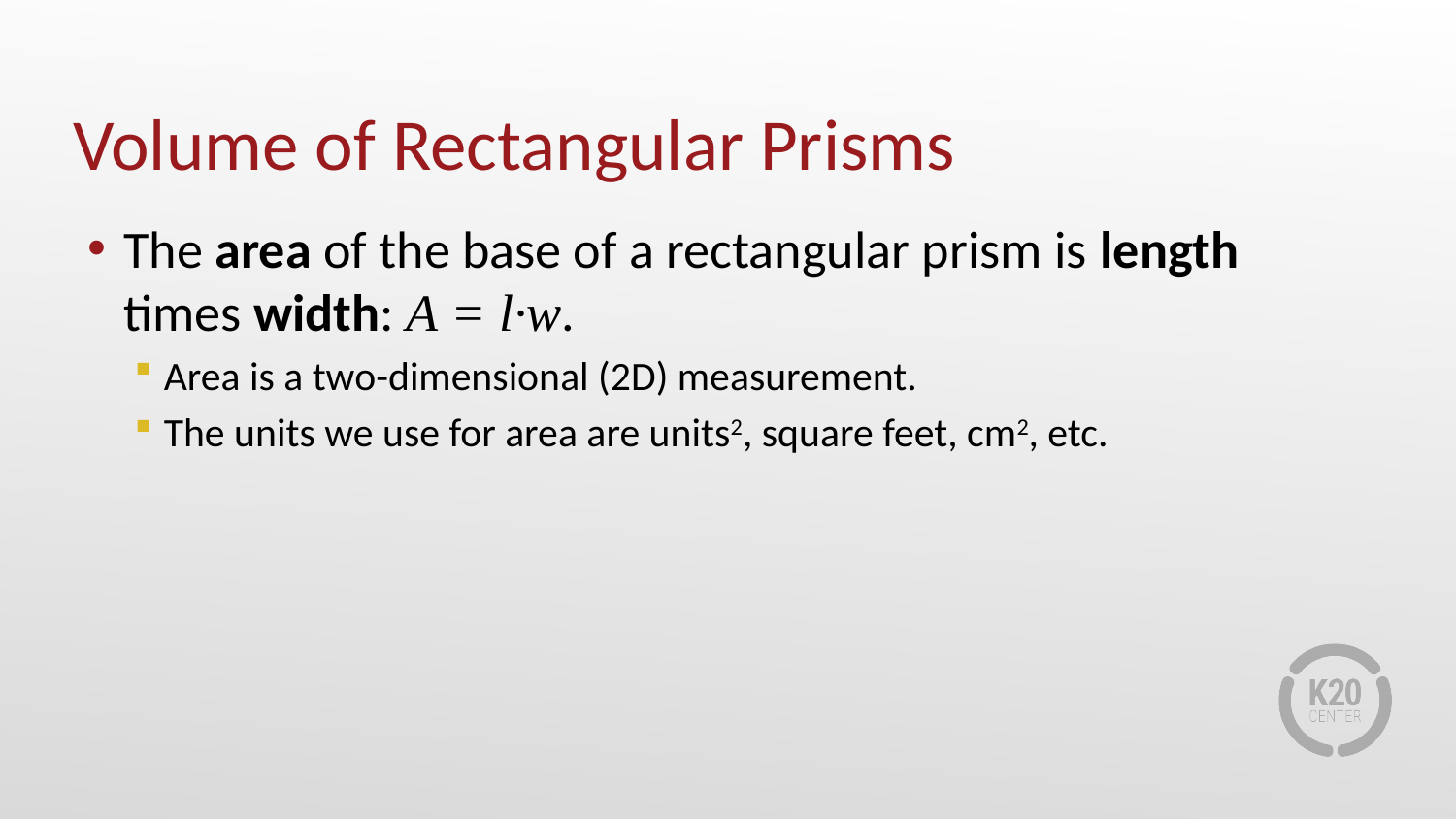

# Volume of Rectangular Prisms
The area of the base of a rectangular prism is length times width: A = l·w.
Area is a two-dimensional (2D) measurement.
The units we use for area are units2, square feet, cm2, etc.